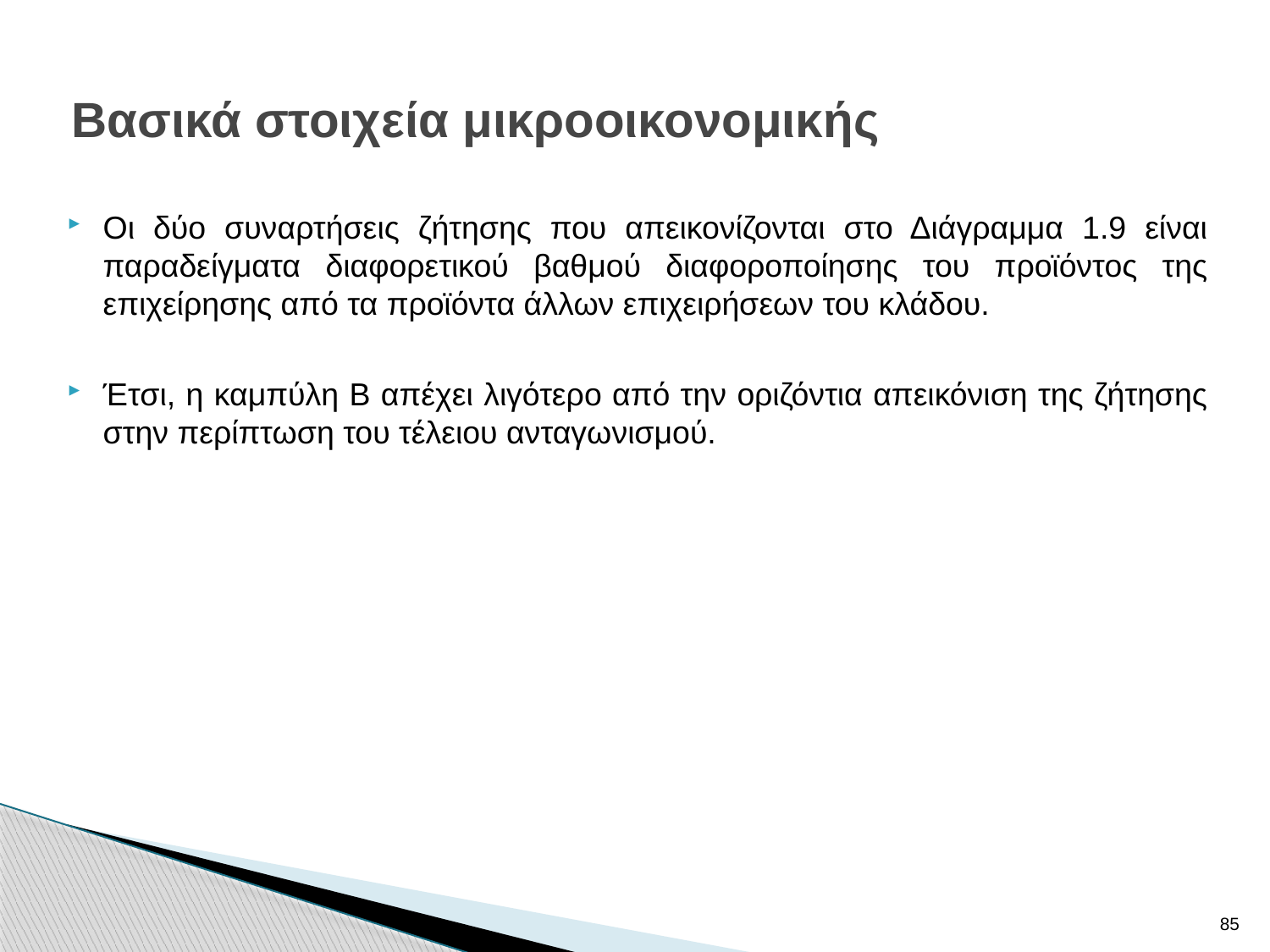

# Βασικά στοιχεία μικροοικονομικής

Οι δύο συναρτήσεις ζήτησης που απεικονίζονται στο Διάγραμμα 1.9 είναι παραδείγματα διαφορετικού βαθμού διαφοροποίησης του προϊόντος της επιχείρησης από τα προϊόντα άλλων επιχειρήσεων του κλάδου.

Έτσι, η καμπύλη Β απέχει λιγότερο από την οριζόντια απεικόνιση της ζήτησης στην περίπτωση του τέλειου ανταγωνισμού.
85